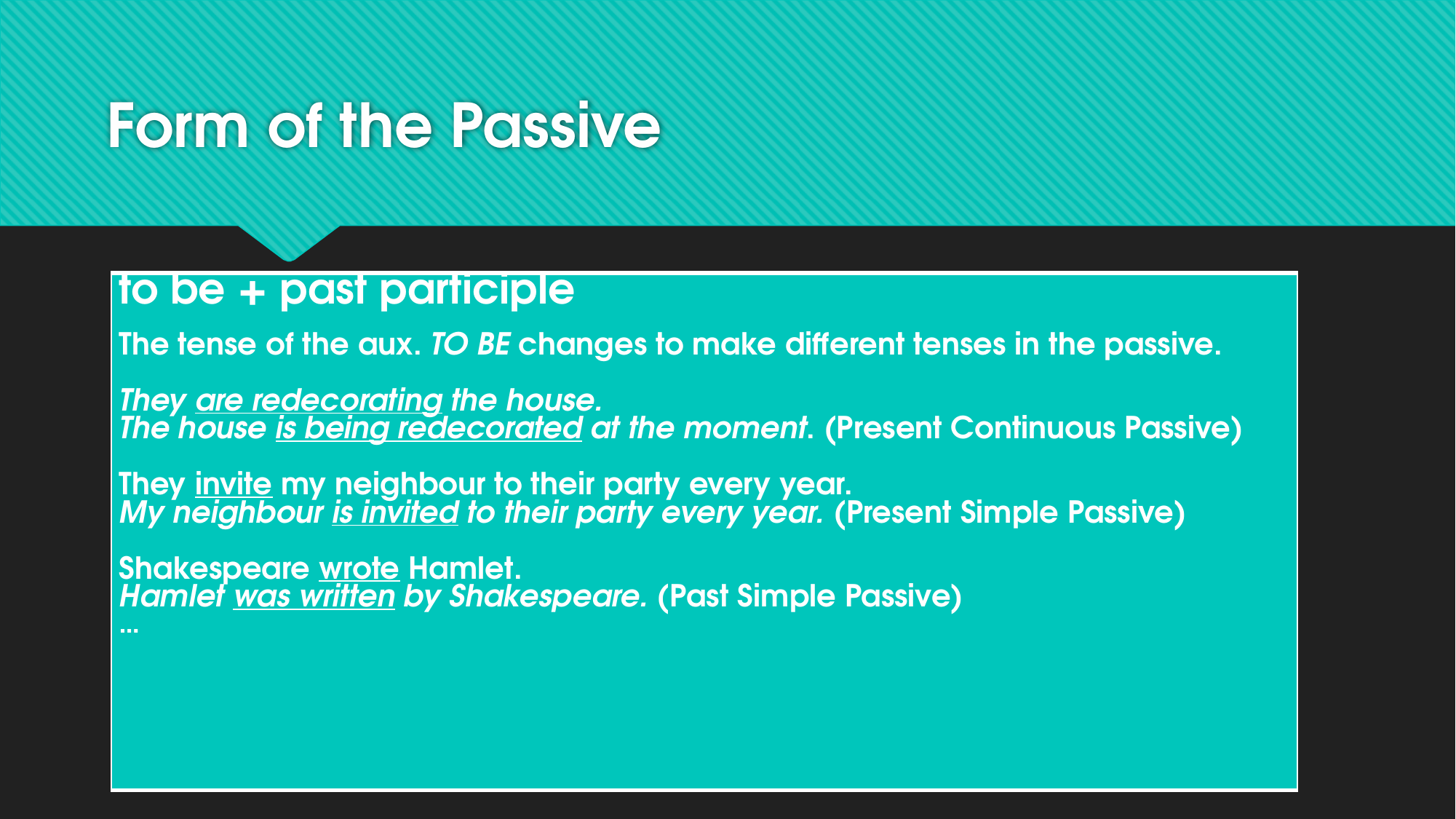

# Form of the Passive
| to be + past participle The tense of the aux. TO BE changes to make different tenses in the passive. They are redecorating the house. The house is being redecorated at the moment. (Present Continuous Passive) They invite my neighbour to their party every year. My neighbour is invited to their party every year. (Present Simple Passive) Shakespeare wrote Hamlet. Hamlet was written by Shakespeare. (Past Simple Passive) … |
| --- |